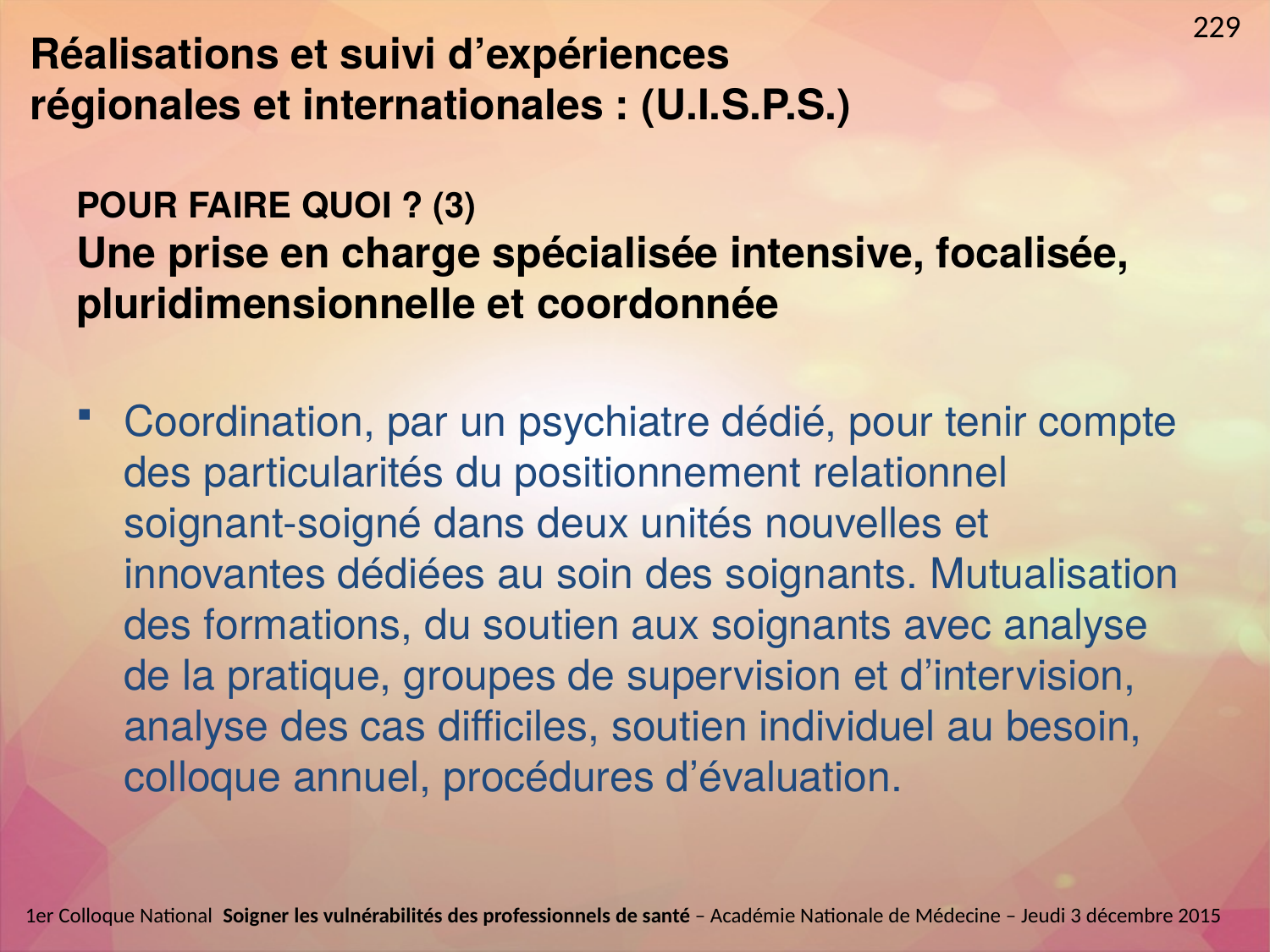

229
Réalisations et suivi d’expériences régionales et internationales : (U.I.S.P.S.)
# POUR FAIRE QUOI ? (3) Une prise en charge spécialisée intensive, focalisée, pluridimensionnelle et coordonnée
Coordination, par un psychiatre dédié, pour tenir compte des particularités du positionnement relationnel soignant-soigné dans deux unités nouvelles et innovantes dédiées au soin des soignants. Mutualisation des formations, du soutien aux soignants avec analyse de la pratique, groupes de supervision et d’intervision, analyse des cas difficiles, soutien individuel au besoin, colloque annuel, procédures d’évaluation.

1er Colloque National  Soigner les vulnérabilités des professionnels de santé – Académie Nationale de Médecine – Jeudi 3 décembre 2015